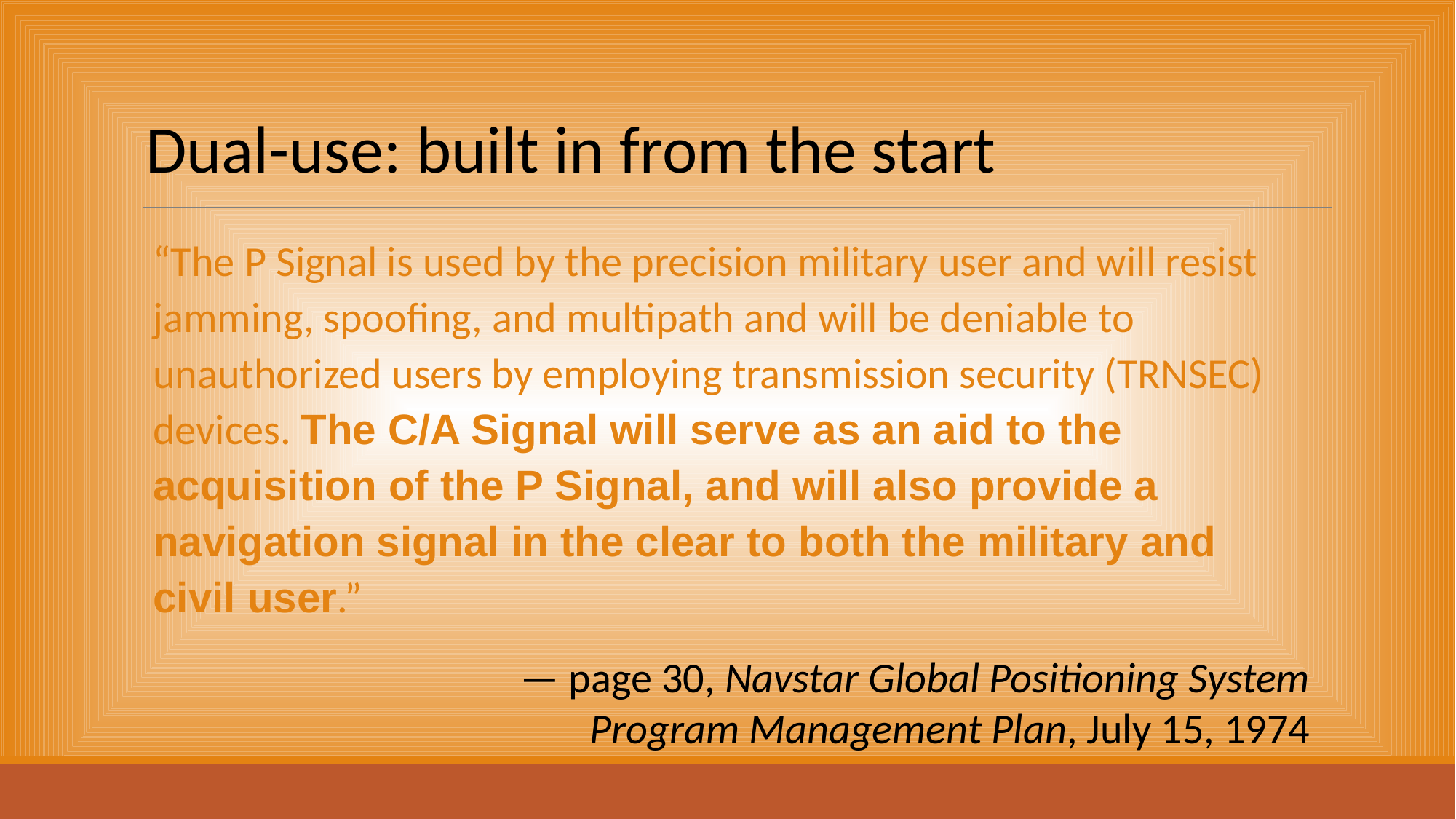

Dual-use: built in from the start
“The P Signal is used by the precision military user and will resist jamming, spoofing, and multipath and will be deniable to unauthorized users by employing transmission security (TRNSEC) devices. The C/A Signal will serve as an aid to the acquisition of the P Signal, and will also provide a navigation signal in the clear to both the military and civil user.”

— page 30, Navstar Global Positioning System
Program Management Plan, July 15, 1974